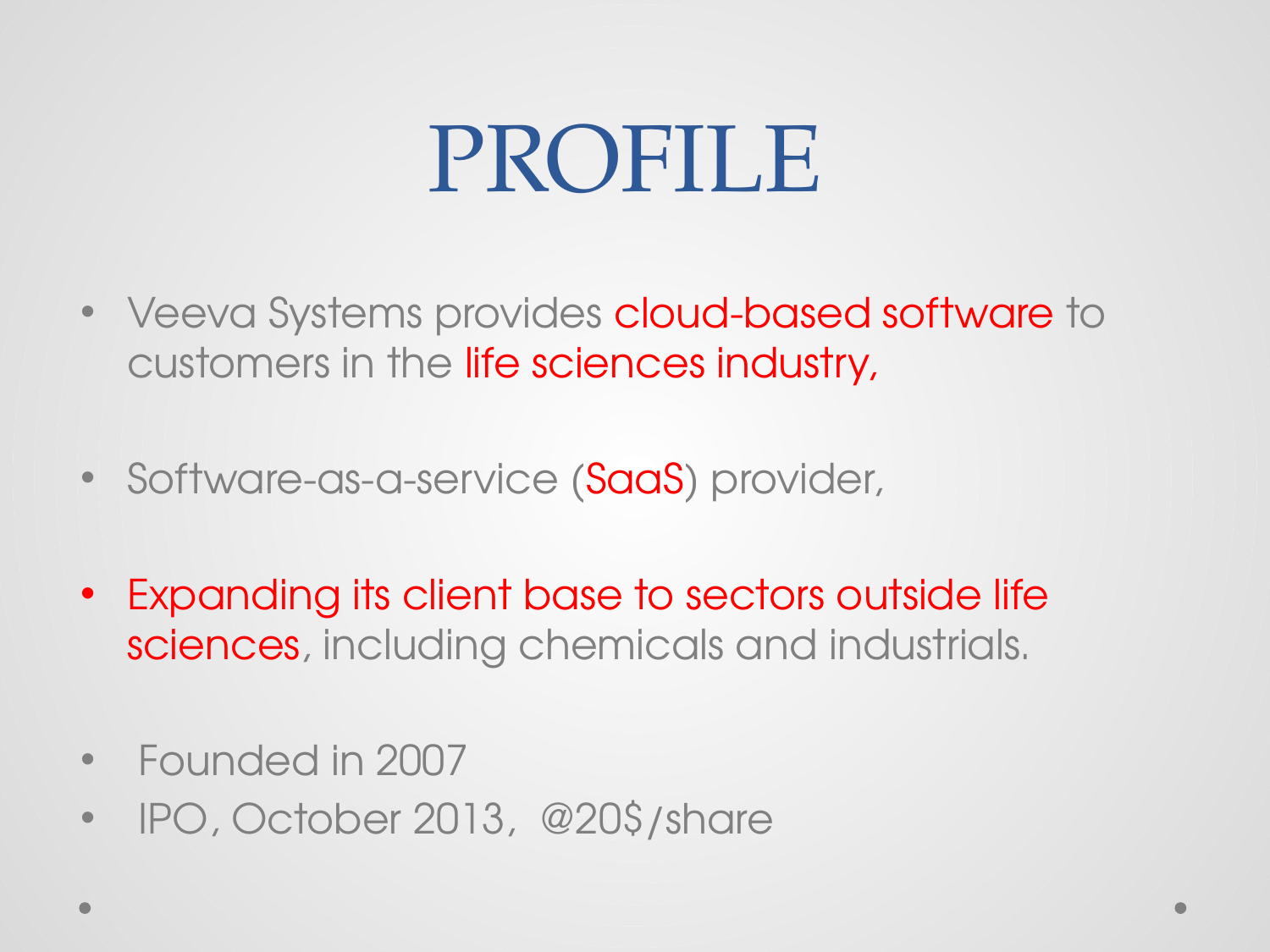

# PROFILE

Veeva Systems provides cloud-based software to customers in the life sciences industry,

Software-as-a-service (SaaS) provider,

Expanding its client base to sectors outside life sciences, including chemicals and industrials.

 Founded in 2007
 IPO, October 2013,  @20$/share